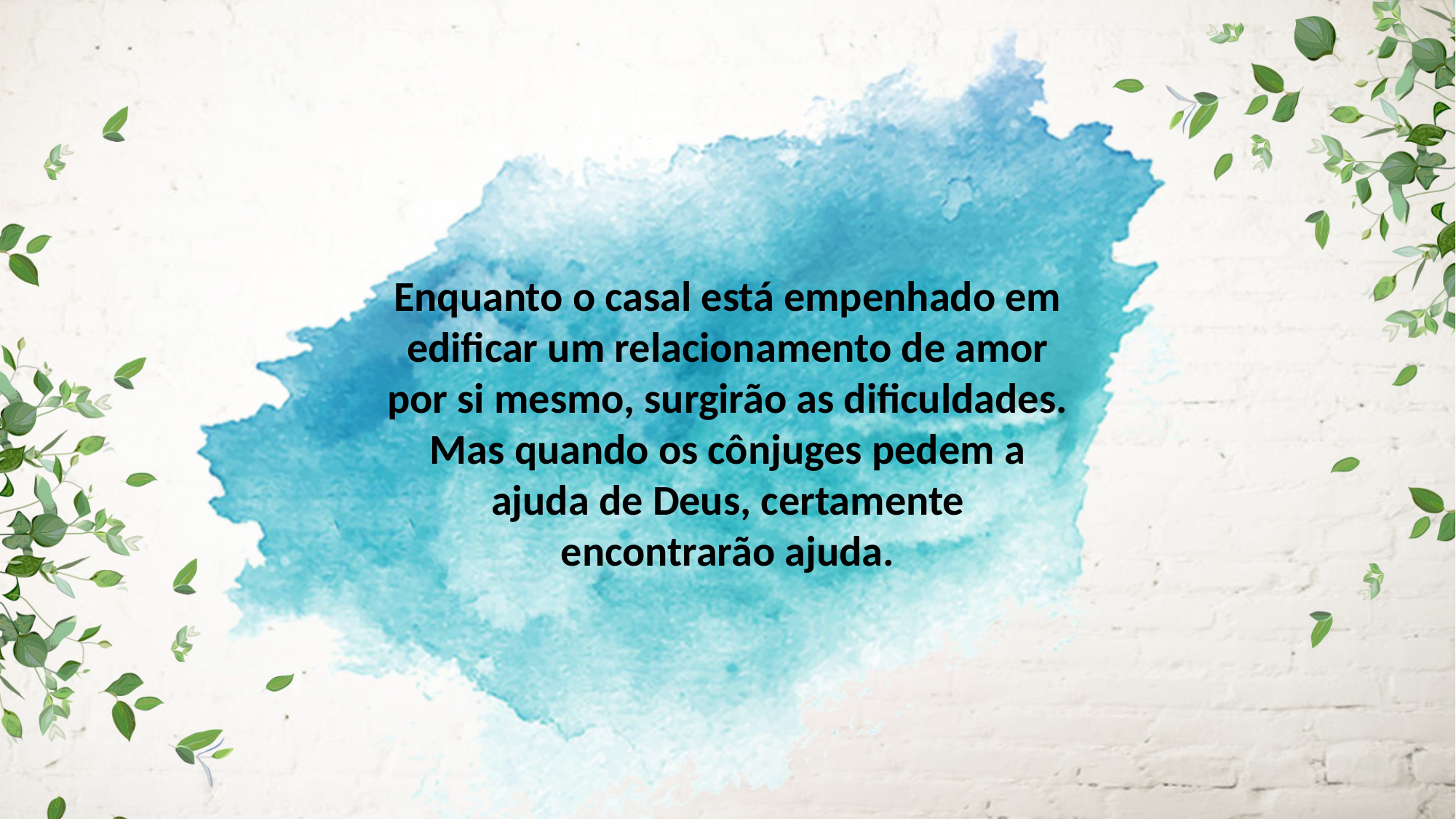

Enquanto o casal está empenhado em edificar um relacionamento de amor
por si mesmo, surgirão as dificuldades. Mas quando os cônjuges pedem a
ajuda de Deus, certamente encontrarão ajuda.